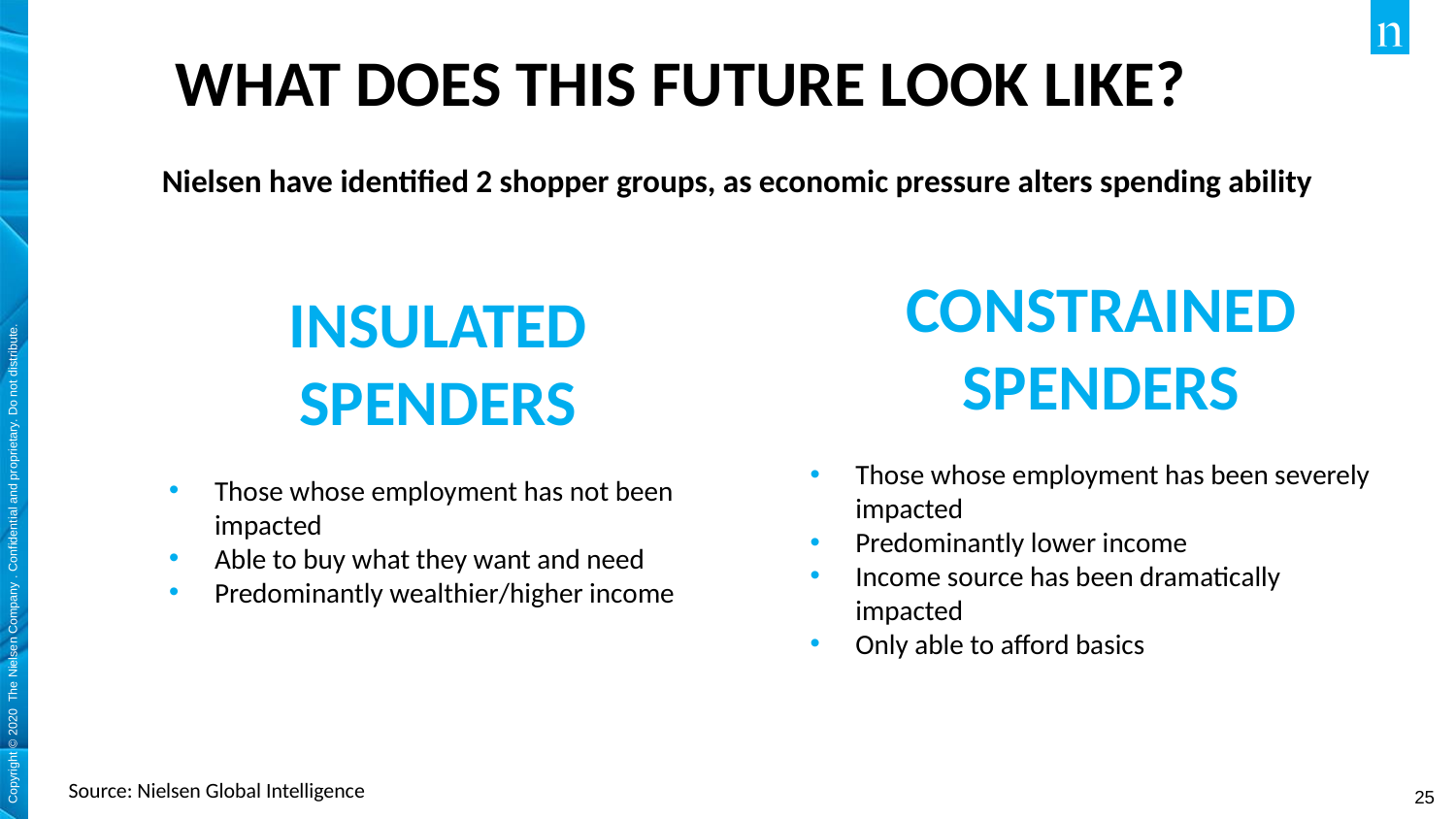

# WHAT DOES THIS FUTURE LOOK LIKE?
Nielsen have identified 2 shopper groups, as economic pressure alters spending ability
CONSTRAINED SPENDERS

Those whose employment has been severely impacted
Predominantly lower income
Income source has been dramatically impacted
Only able to afford basics
INSULATED SPENDERS

Those whose employment has not been impacted
Able to buy what they want and need
Predominantly wealthier/higher income
Source: Nielsen Global Intelligence